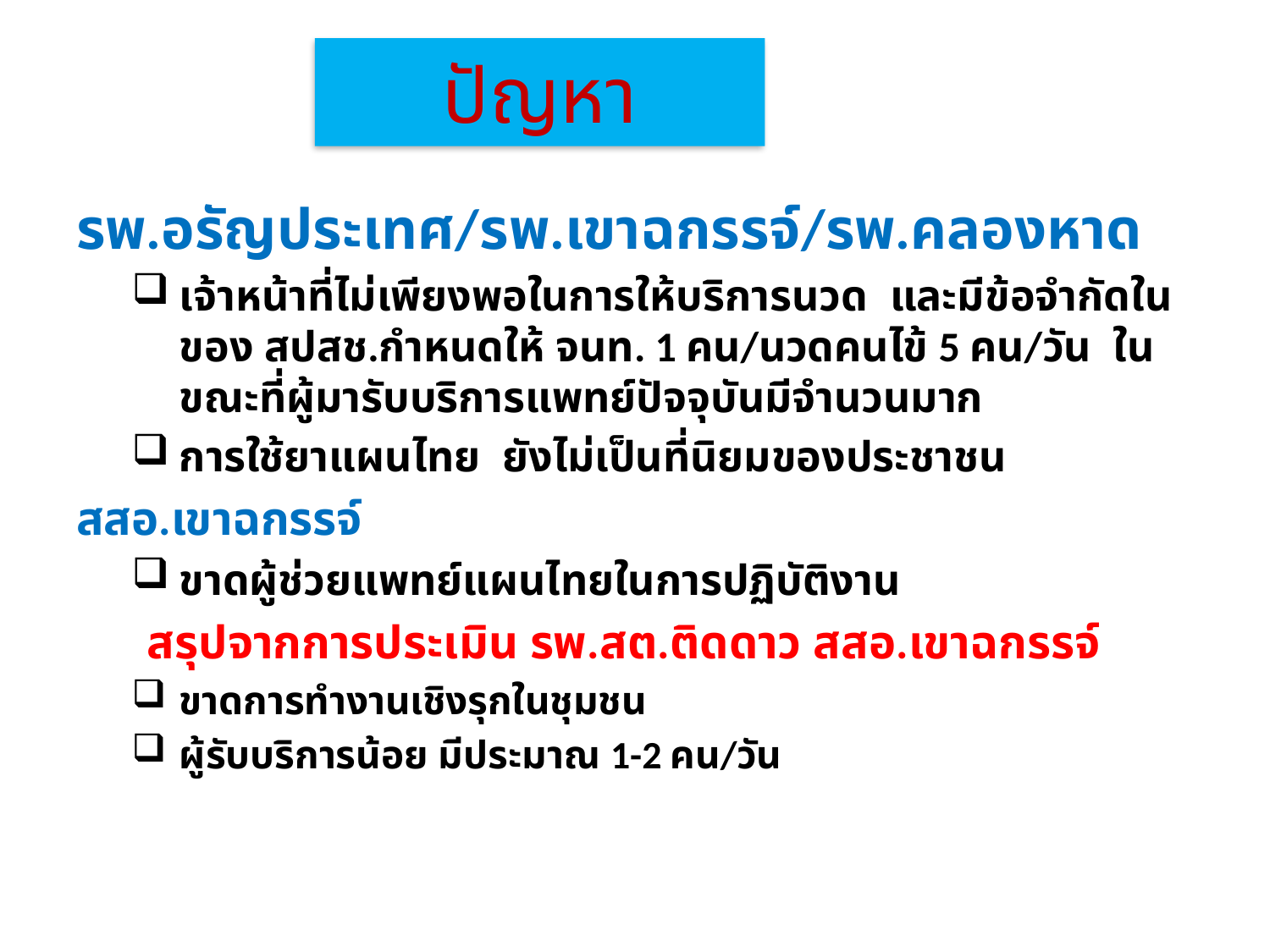

# ปัญหา
รพ.อรัญประเทศ/รพ.เขาฉกรรจ์/รพ.คลองหาด
เจ้าหน้าที่ไม่เพียงพอในการให้บริการนวด  และมีข้อจำกัดในของ สปสช.กำหนดให้ จนท. 1 คน/นวดคนไข้ 5 คน/วัน  ในขณะที่ผู้มารับบริการแพทย์ปัจจุบันมีจำนวนมาก
การใช้ยาแผนไทย  ยังไม่เป็นที่นิยมของประชาชน
สสอ.เขาฉกรรจ์
ขาดผู้ช่วยแพทย์แผนไทยในการปฏิบัติงาน
      สรุปจากการประเมิน รพ.สต.ติดดาว สสอ.เขาฉกรรจ์
ขาดการทำงานเชิงรุกในชุมชน
ผู้รับบริการน้อย มีประมาณ 1-2 คน/วัน